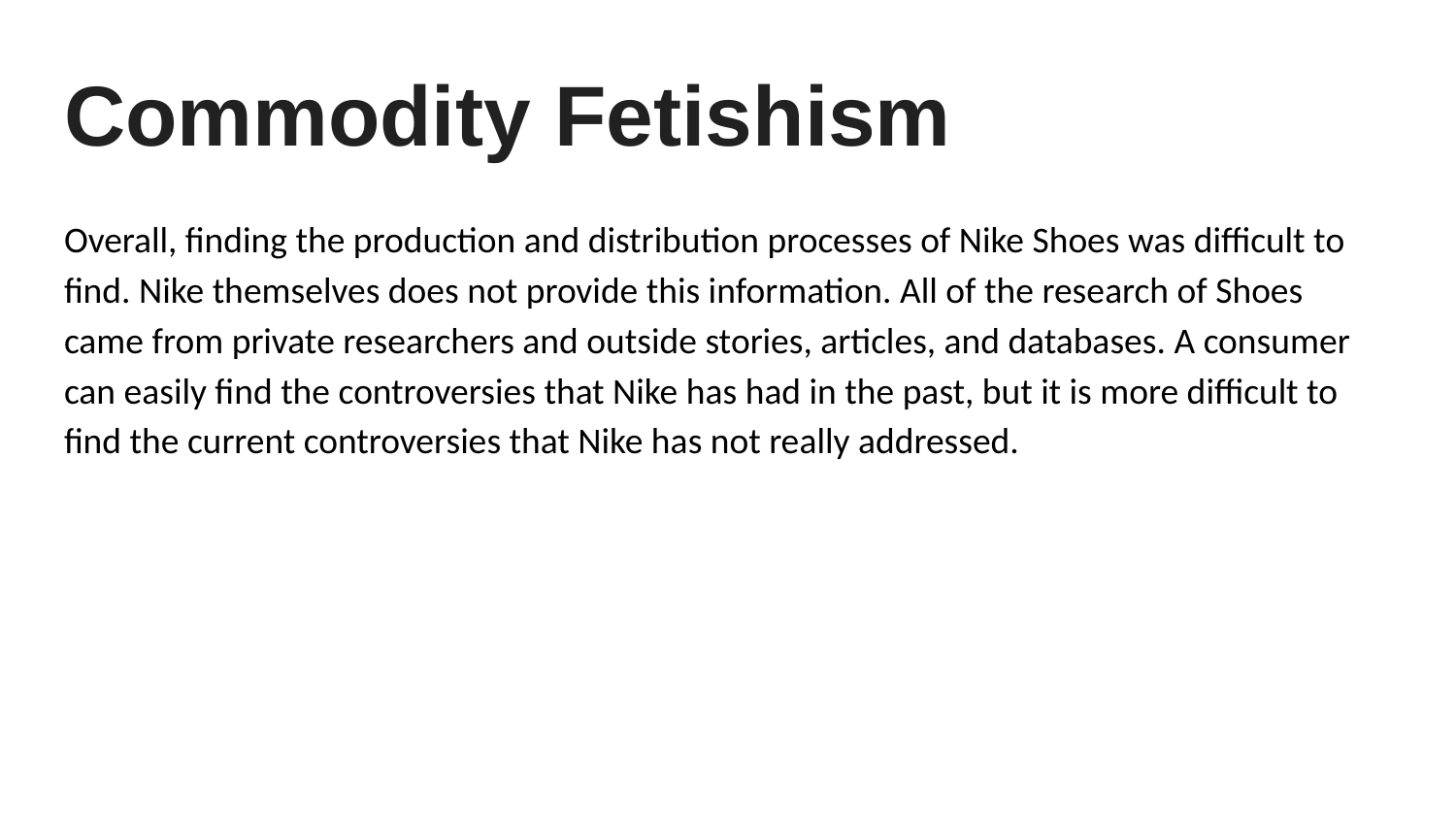

# Commodity Fetishism
Overall, finding the production and distribution processes of Nike Shoes was difficult to find. Nike themselves does not provide this information. All of the research of Shoes came from private researchers and outside stories, articles, and databases. A consumer can easily find the controversies that Nike has had in the past, but it is more difficult to find the current controversies that Nike has not really addressed.